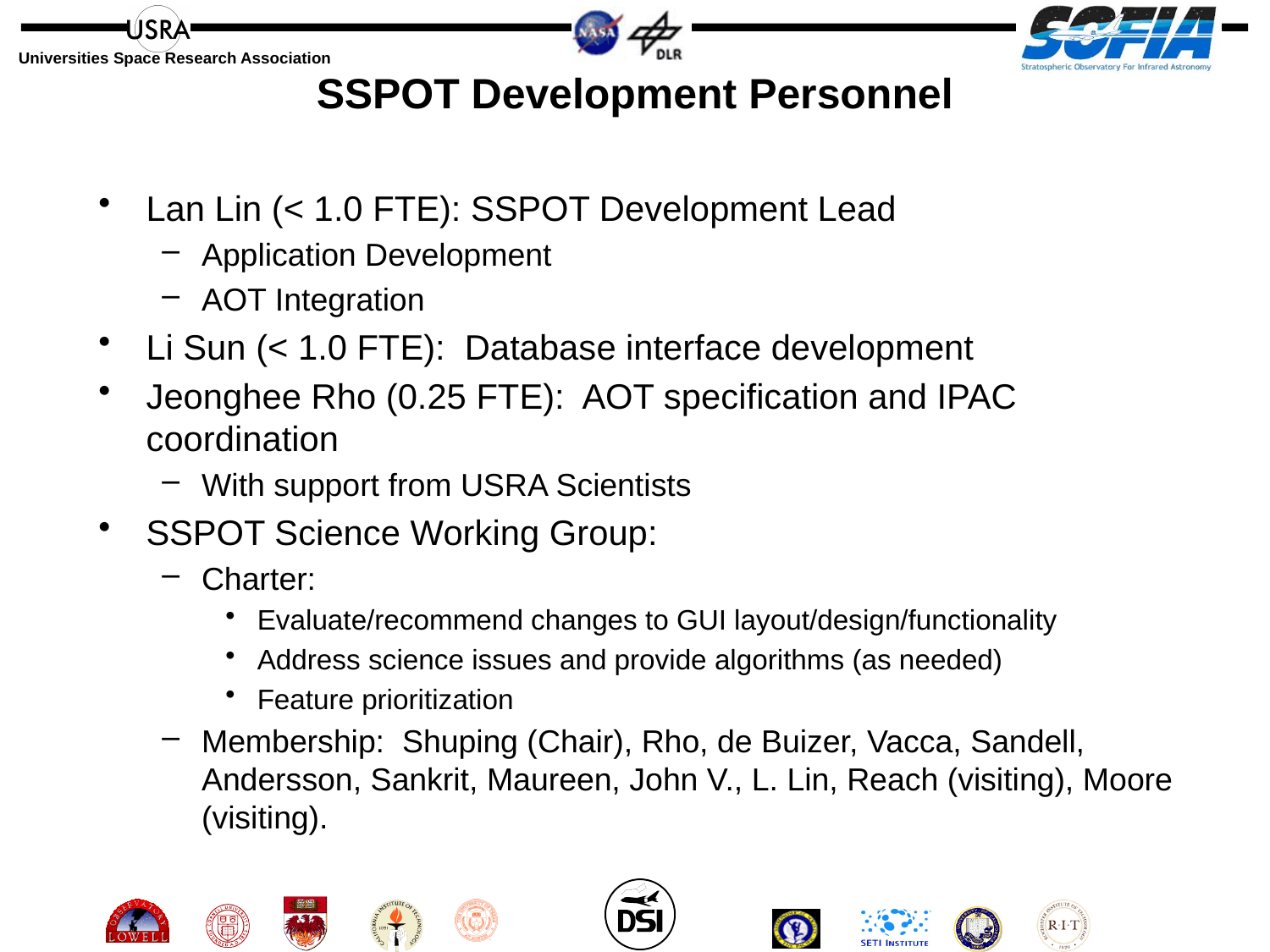

# SSPOT Development Personnel
Lan Lin (< 1.0 FTE): SSPOT Development Lead
Application Development
AOT Integration
Li Sun (< 1.0 FTE):  Database interface development
Jeonghee Rho (0.25 FTE):  AOT specification and IPAC coordination
With support from USRA Scientists
SSPOT Science Working Group:
Charter:
Evaluate/recommend changes to GUI layout/design/functionality
Address science issues and provide algorithms (as needed)
Feature prioritization
Membership:  Shuping (Chair), Rho, de Buizer, Vacca, Sandell, Andersson, Sankrit, Maureen, John V., L. Lin, Reach (visiting), Moore (visiting).